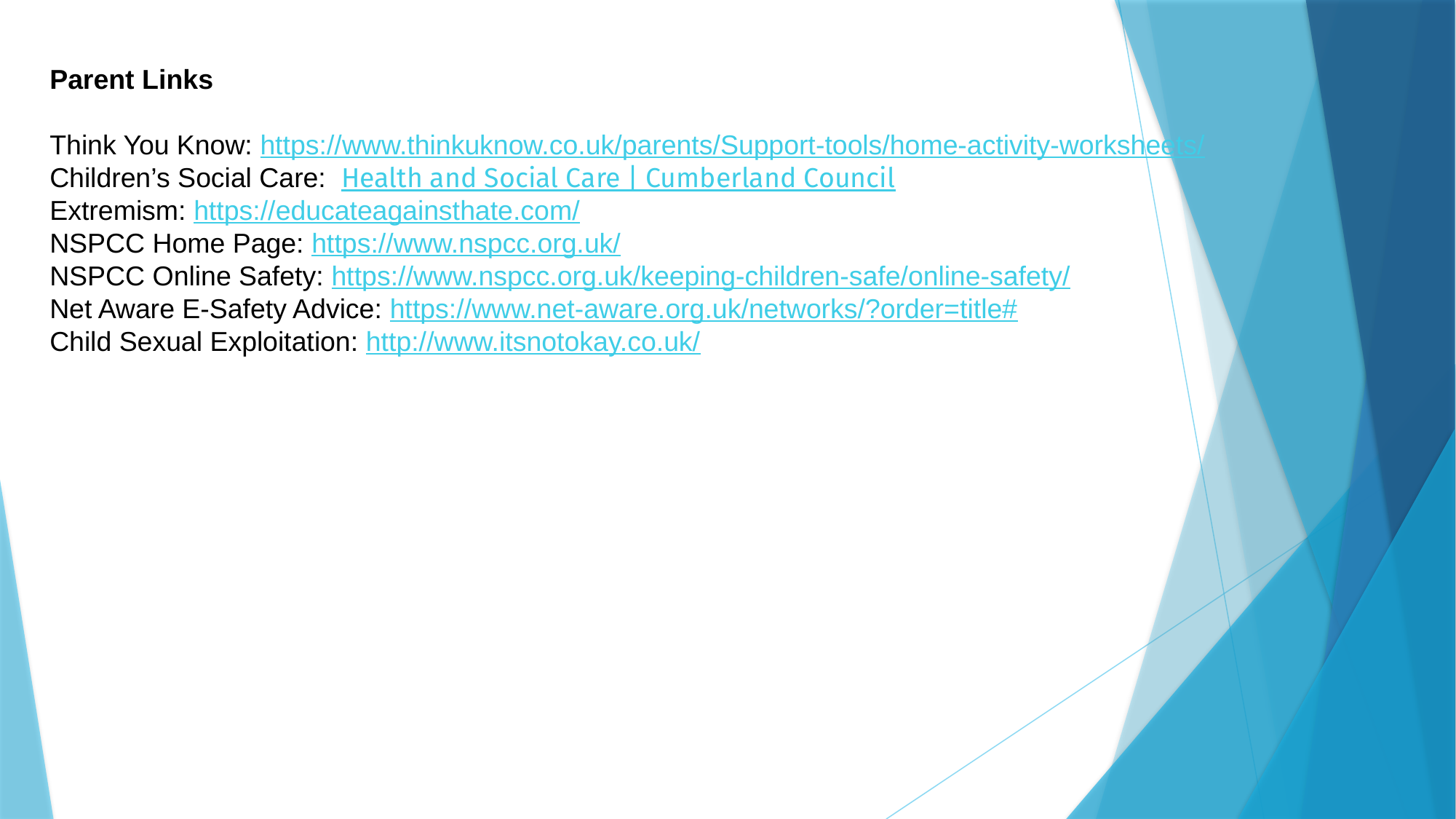

Parent Links

Think You Know: https://www.thinkuknow.co.uk/parents/Support-tools/home-activity-worksheets/
Children’s Social Care:  Health and Social Care | Cumberland Council
Extremism: https://educateagainsthate.com/
NSPCC Home Page: https://www.nspcc.org.uk/
NSPCC Online Safety: https://www.nspcc.org.uk/keeping-children-safe/online-safety/
Net Aware E-Safety Advice: https://www.net-aware.org.uk/networks/?order=title#
Child Sexual Exploitation: http://www.itsnotokay.co.uk/